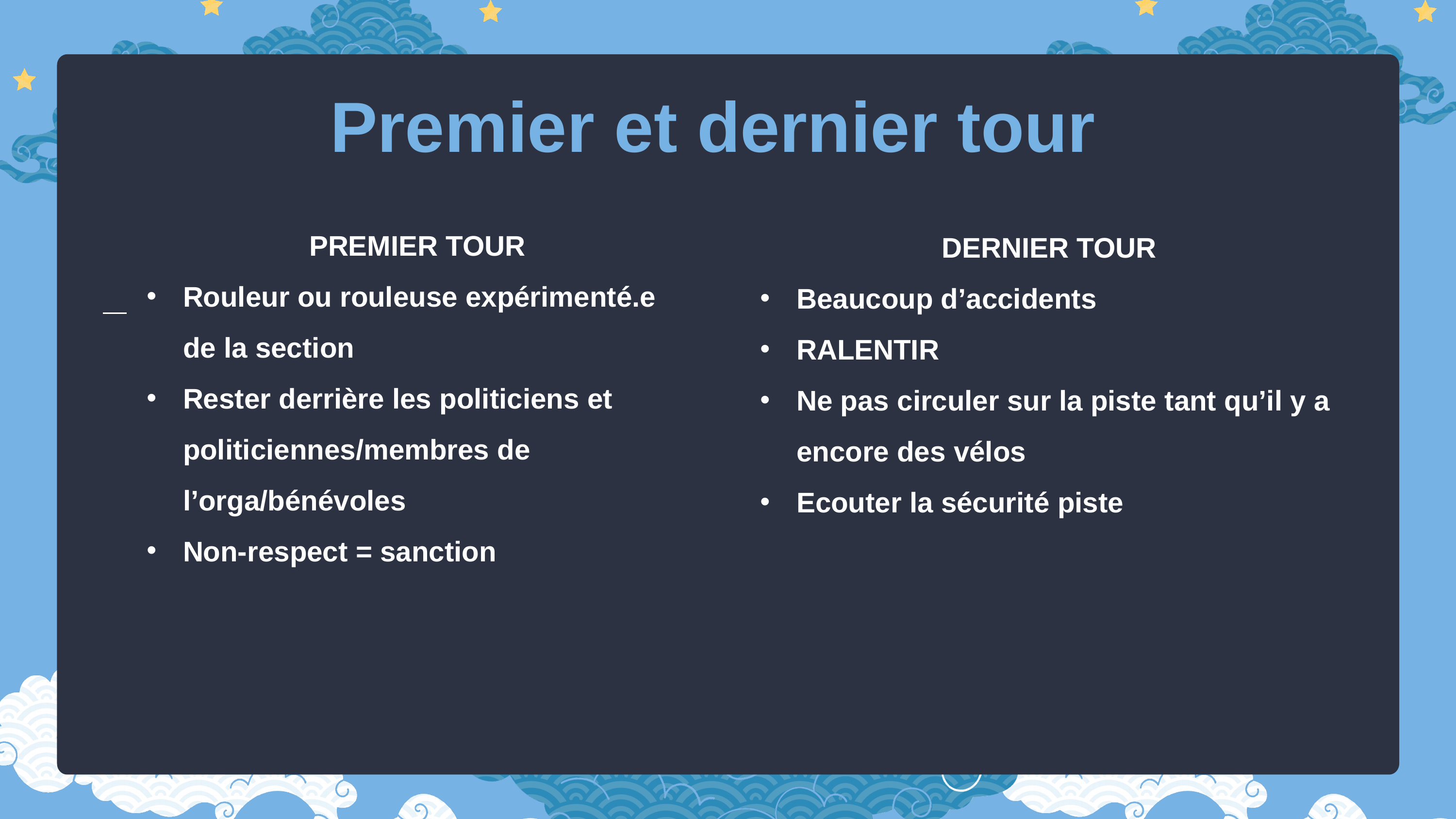

Premier et dernier tour

PREMIER TOUR
Rouleur ou rouleuse expérimenté.e de la section
Rester derrière les politiciens et politiciennes/membres de l’orga/bénévoles
Non-respect = sanction
DERNIER TOUR
Beaucoup d’accidents
RALENTIR
Ne pas circuler sur la piste tant qu’il y a encore des vélos
Ecouter la sécurité piste